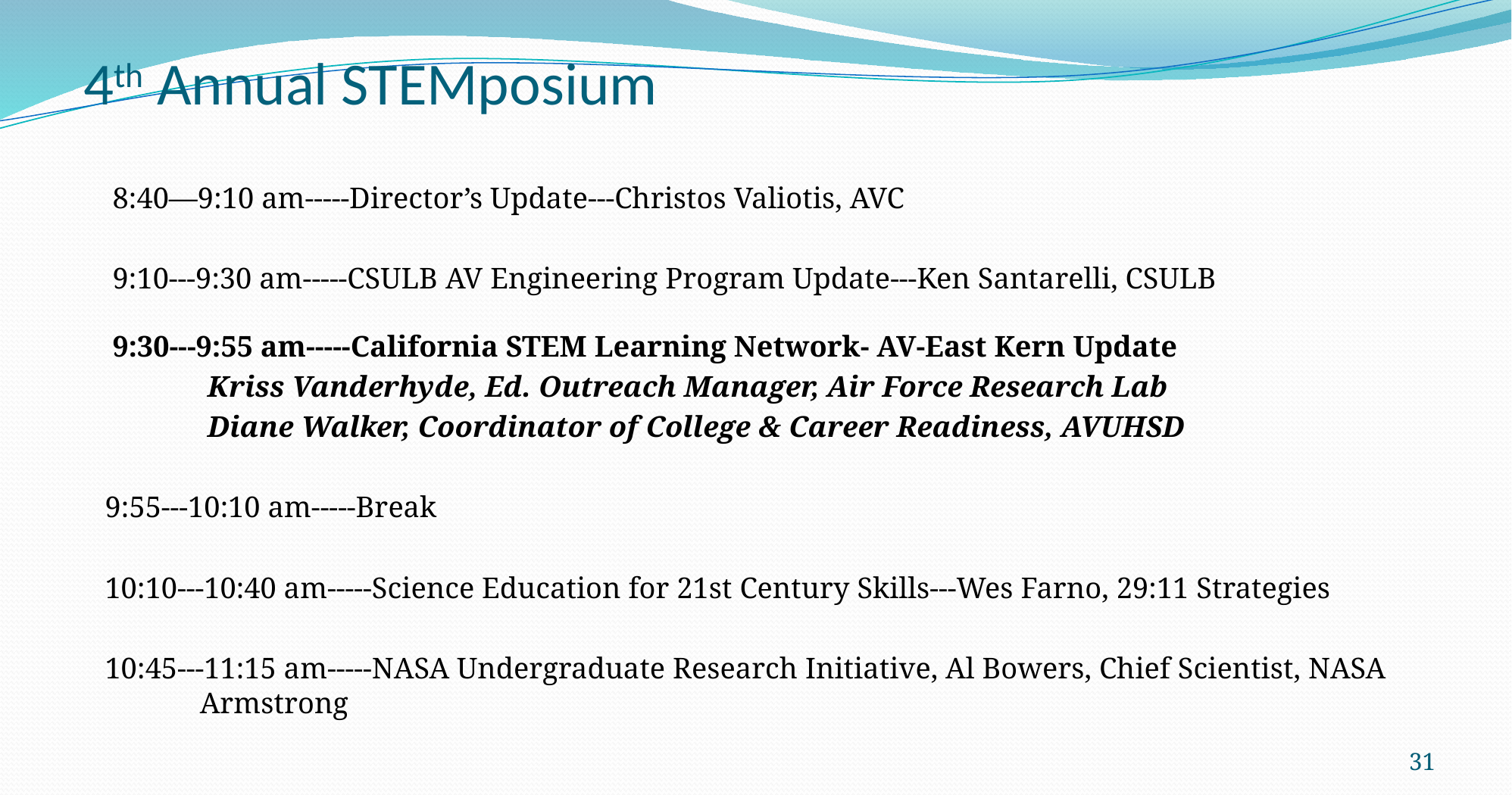

# 4th Annual STEMposium

   8:40—9:10 am-----Director’s Update---Christos Valiotis, AVC

   9:10---9:30 am-----CSULB AV Engineering Program Update---Ken Santarelli, CSULB

   9:30---9:55 am-----California STEM Learning Network- AV-East Kern Update
		       Kriss Vanderhyde, Ed. Outreach Manager, Air Force Research Lab
		       Diane Walker, Coordinator of College & Career Readiness, AVUHSD

  9:55---10:10 am-----Break

  10:10---10:40 am-----Science Education for 21st Century Skills---Wes Farno, 29:11 Strategies

  10:45---11:15 am-----NASA Undergraduate Research Initiative, Al Bowers, Chief Scientist, NASA   		      Armstrong

31